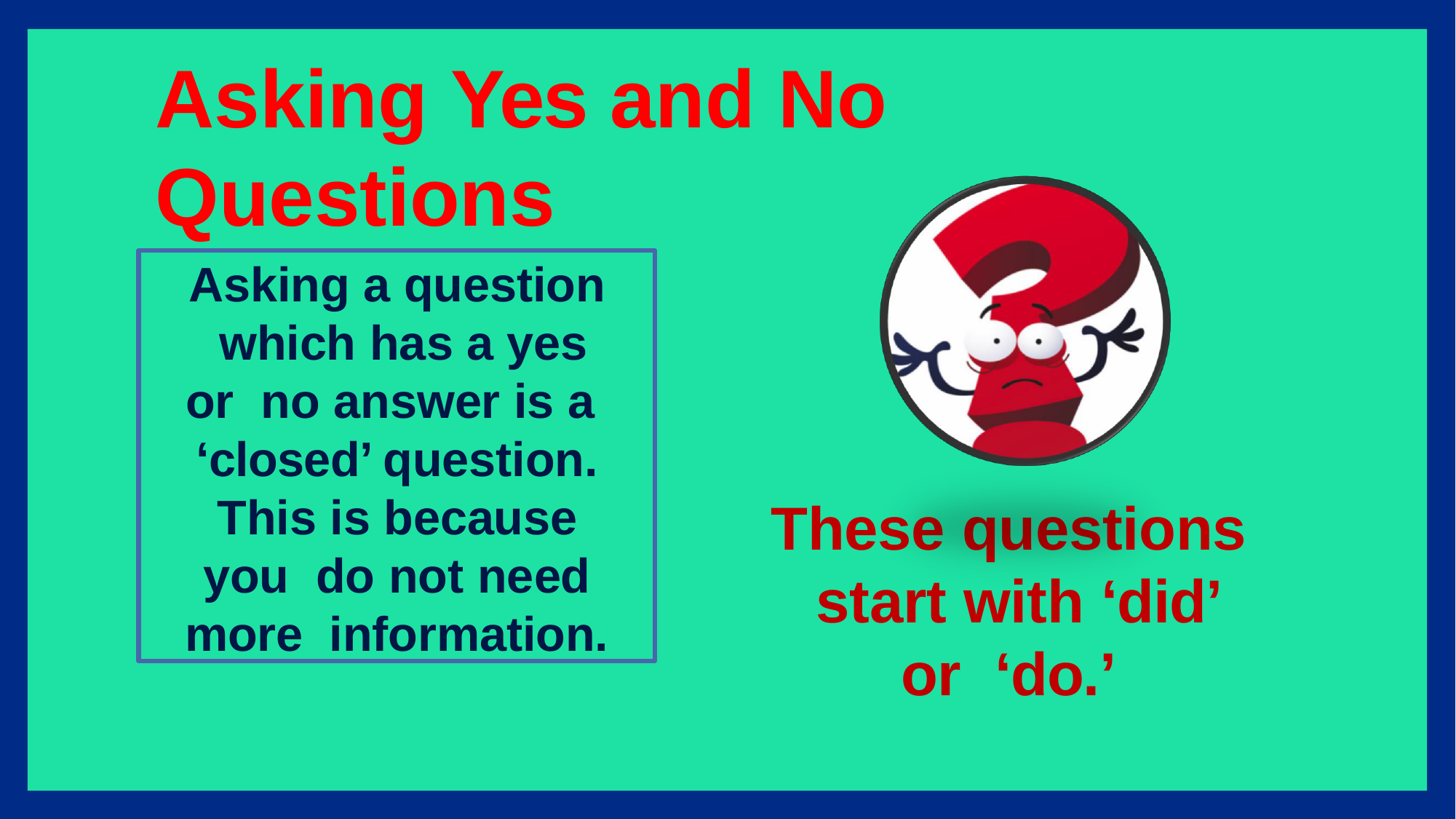

# Asking Yes and No Questions

Asking a question  which has a yes or  no answer is a  ‘closed’ question.
This is because you  do not need more  information.
These questions  start with ‘did’ or  ‘do.’